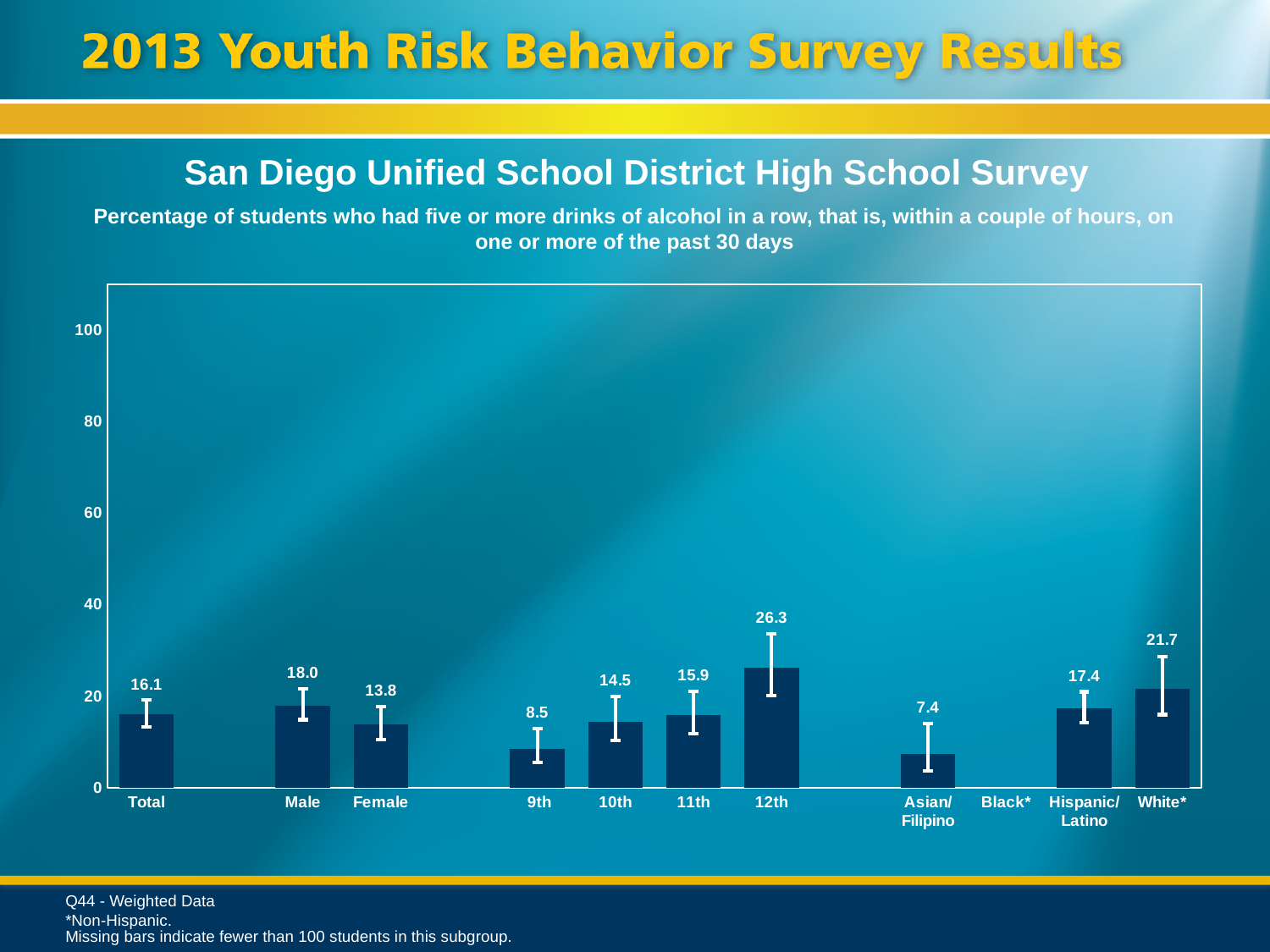

San Diego Unified School District High School Survey
Percentage of students who had five or more drinks of alcohol in a row, that is, within a couple of hours, on one or more of the past 30 days

### Chart

| Category | Series 1 |
|---|---|
| Total | 16.1 |
|  | None |
| Male | 18.0 |
| Female | 13.8 |
|  | None |
|  9th | 8.5 |
| 10th | 14.5 |
| 11th | 15.9 |
| 12th | 26.3 |
|  | None |
| Asian/ Filipino | 7.4 |
| Black* | None |
| Hispanic/
Latino | 17.4 |
| White* | 21.7 |
Q44 - Weighted Data
*Non-Hispanic.
Missing bars indicate fewer than 100 students in this subgroup.